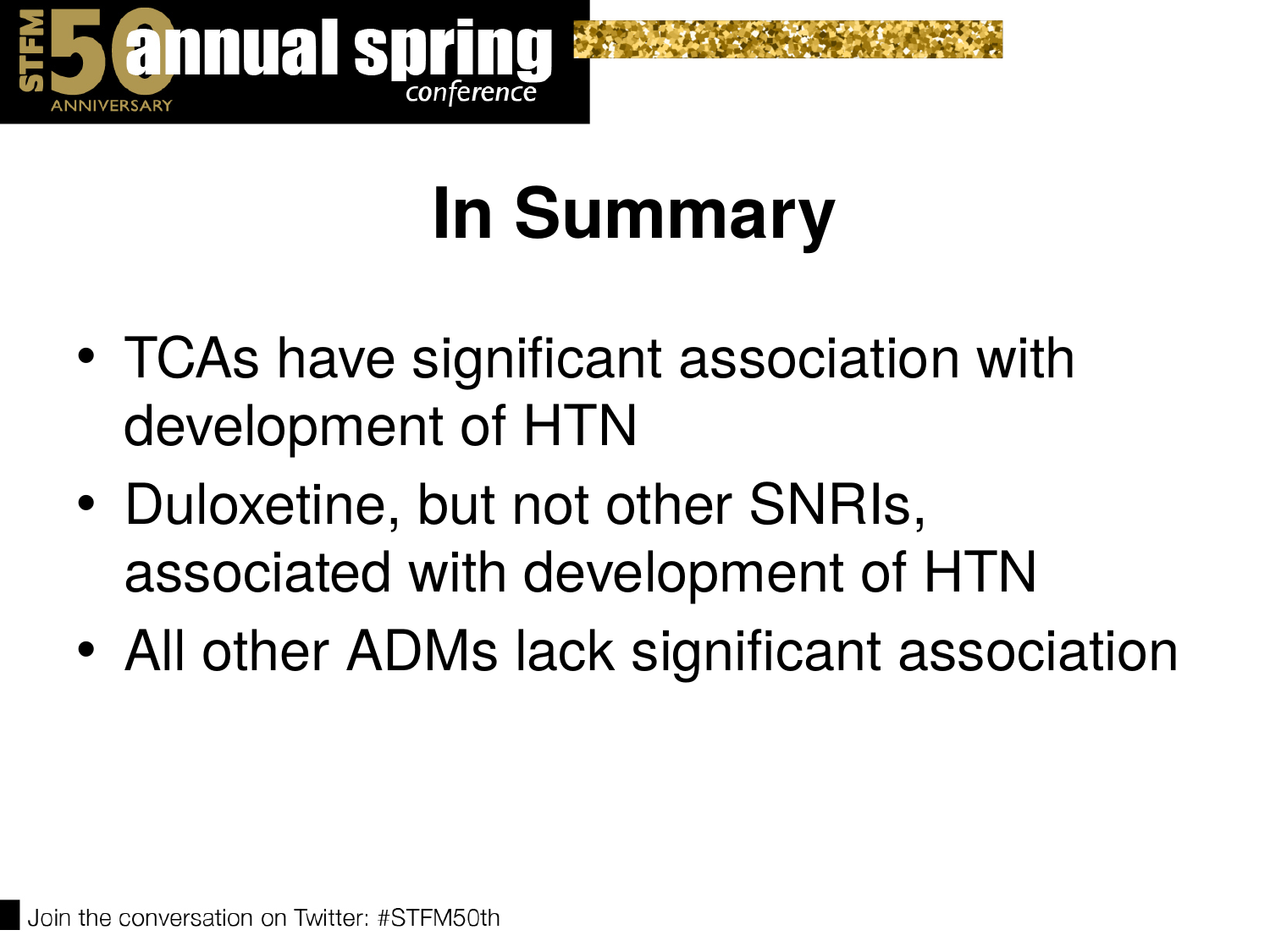

# In Summary
TCAs have significant association with development of HTN
Duloxetine, but not other SNRIs, associated with development of HTN
All other ADMs lack significant association